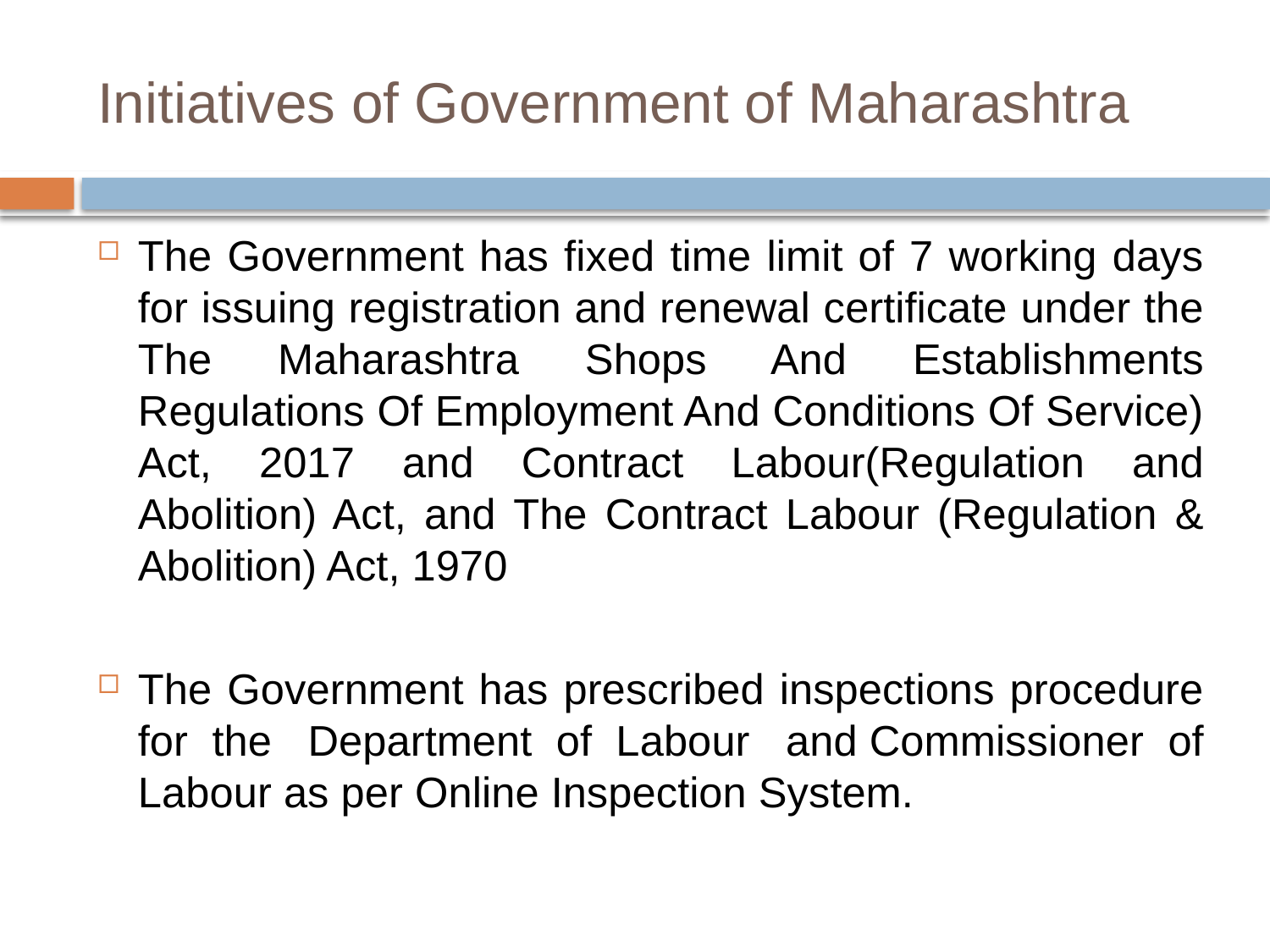

# Initiatives of Government of Maharashtra
The Government has fixed time limit of 7 working days for issuing registration and renewal certificate under the The Maharashtra Shops And Establishments Regulations Of Employment And Conditions Of Service) Act, 2017 and Contract Labour(Regulation and Abolition) Act, and The Contract Labour (Regulation & Abolition) Act, 1970

The Government has prescribed inspections procedure for the  Department of Labour  and Commissioner of Labour as per Online Inspection System.